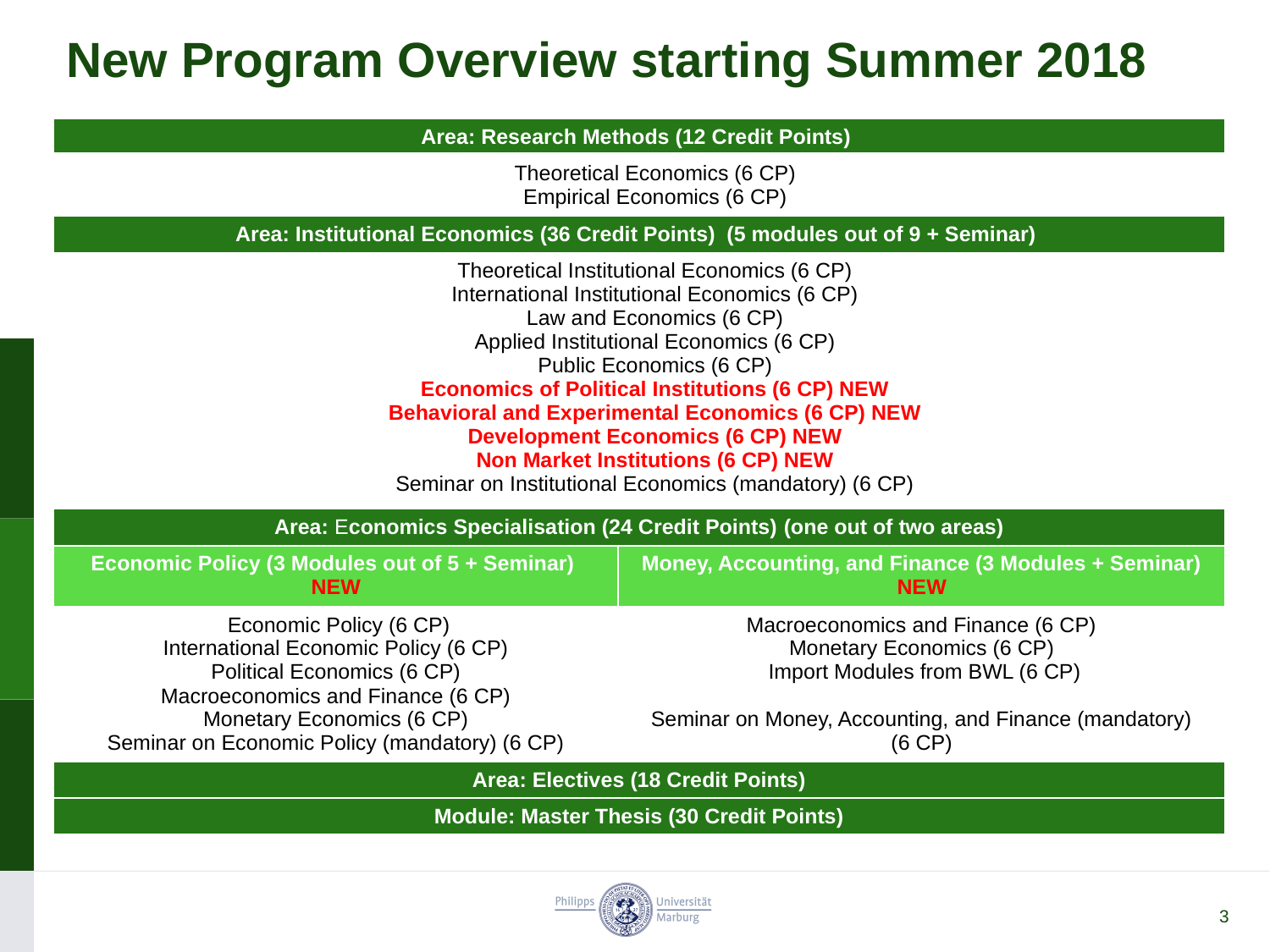

# New Program Overview starting Summer 2018
| Area: Research Methods (12 Credit Points) |  |
| --- | --- |
| Theoretical Economics (6 CP) Empirical Economics (6 CP) |  |
| Area: Institutional Economics (36 Credit Points) (5 modules out of 9 + Seminar) |  |
| Theoretical Institutional Economics (6 CP) International Institutional Economics (6 CP) Law and Economics (6 CP) Applied Institutional Economics (6 CP) Public Economics (6 CP) Economics of Political Institutions (6 CP) NEW Behavioral and Experimental Economics (6 CP) NEW Development Economics (6 CP) NEW Non Market Institutions (6 CP) NEW Seminar on Institutional Economics (mandatory) (6 CP) |  |
| Area: Economics Specialisation (24 Credit Points) (one out of two areas) |  |
| Economic Policy (3 Modules out of 5 + Seminar) NEW | Money, Accounting, and Finance (3 Modules + Seminar) NEW |
| Economic Policy (6 CP) International Economic Policy (6 CP) Political Economics (6 CP) Macroeconomics and Finance (6 CP) Monetary Economics (6 CP) Seminar on Economic Policy (mandatory) (6 CP) | Macroeconomics and Finance (6 CP) Monetary Economics (6 CP) Import Modules from BWL (6 CP) Seminar on Money, Accounting, and Finance (mandatory) (6 CP) |
| Area: Electives (18 Credit Points) |  |
| Module: Master Thesis (30 Credit Points) |  |
3